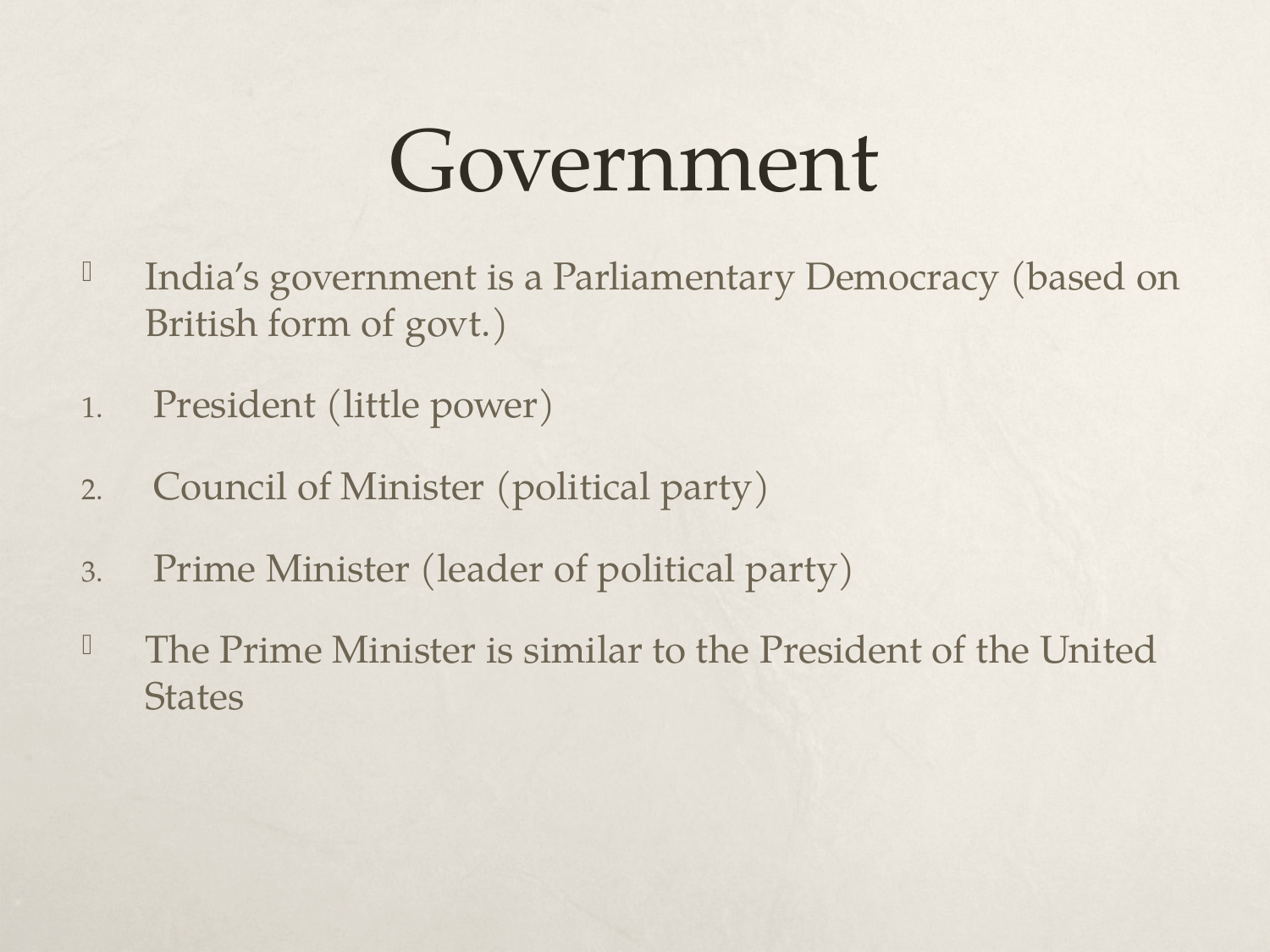

# Government
India’s government is a Parliamentary Democracy (based on British form of govt.)
President (little power)
Council of Minister (political party)
Prime Minister (leader of political party)
The Prime Minister is similar to the President of the United States